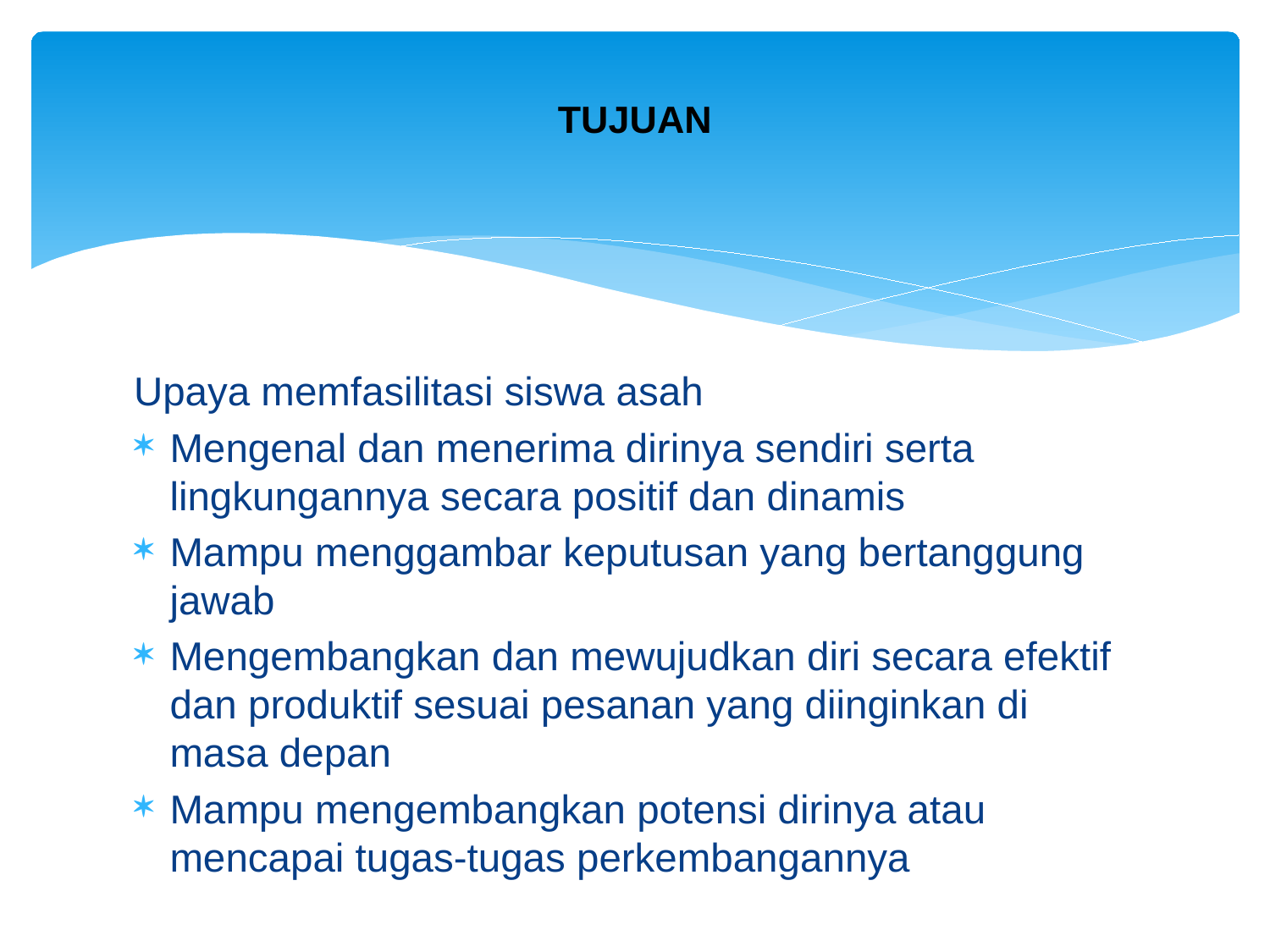

# TUJUAN
Upaya memfasilitasi siswa asah
Mengenal dan menerima dirinya sendiri serta lingkungannya secara positif dan dinamis
Mampu menggambar keputusan yang bertanggung jawab
Mengembangkan dan mewujudkan diri secara efektif dan produktif sesuai pesanan yang diinginkan di masa depan
Mampu mengembangkan potensi dirinya atau mencapai tugas-tugas perkembangannya